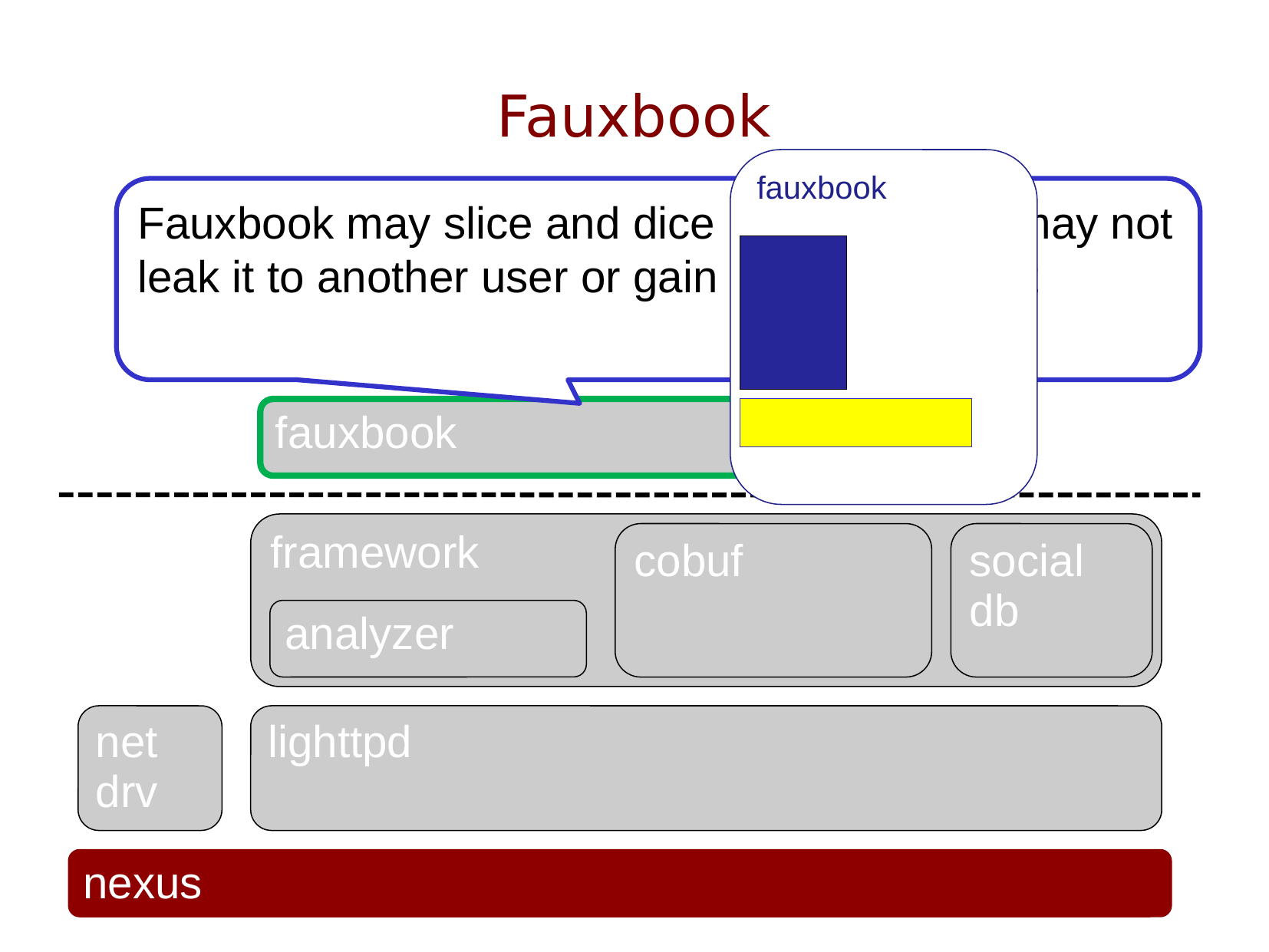

# Fauxbook
fauxbook

Fauxbook may slice and dice user data, but may not leak it to another user or gain raw access to it
fauxbook
fauxbook

framework
cobuf
social db
analyzer
net
drv
lighttpd
nexus